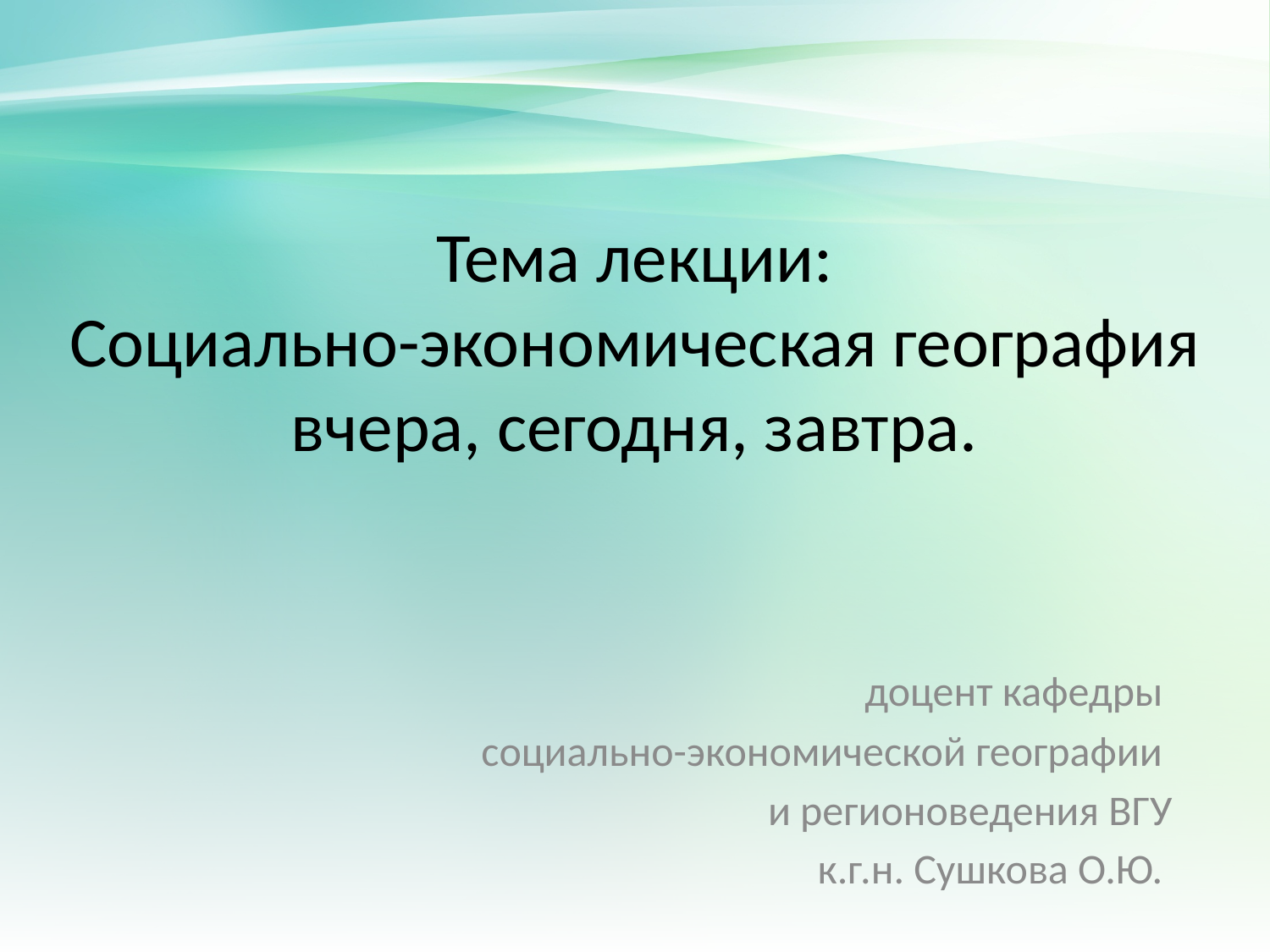

# Тема лекции: Социально-экономическая география вчера, сегодня, завтра.

доцент кафедры
социально-экономической географии
и регионоведения ВГУ
к.г.н. Сушкова О.Ю.